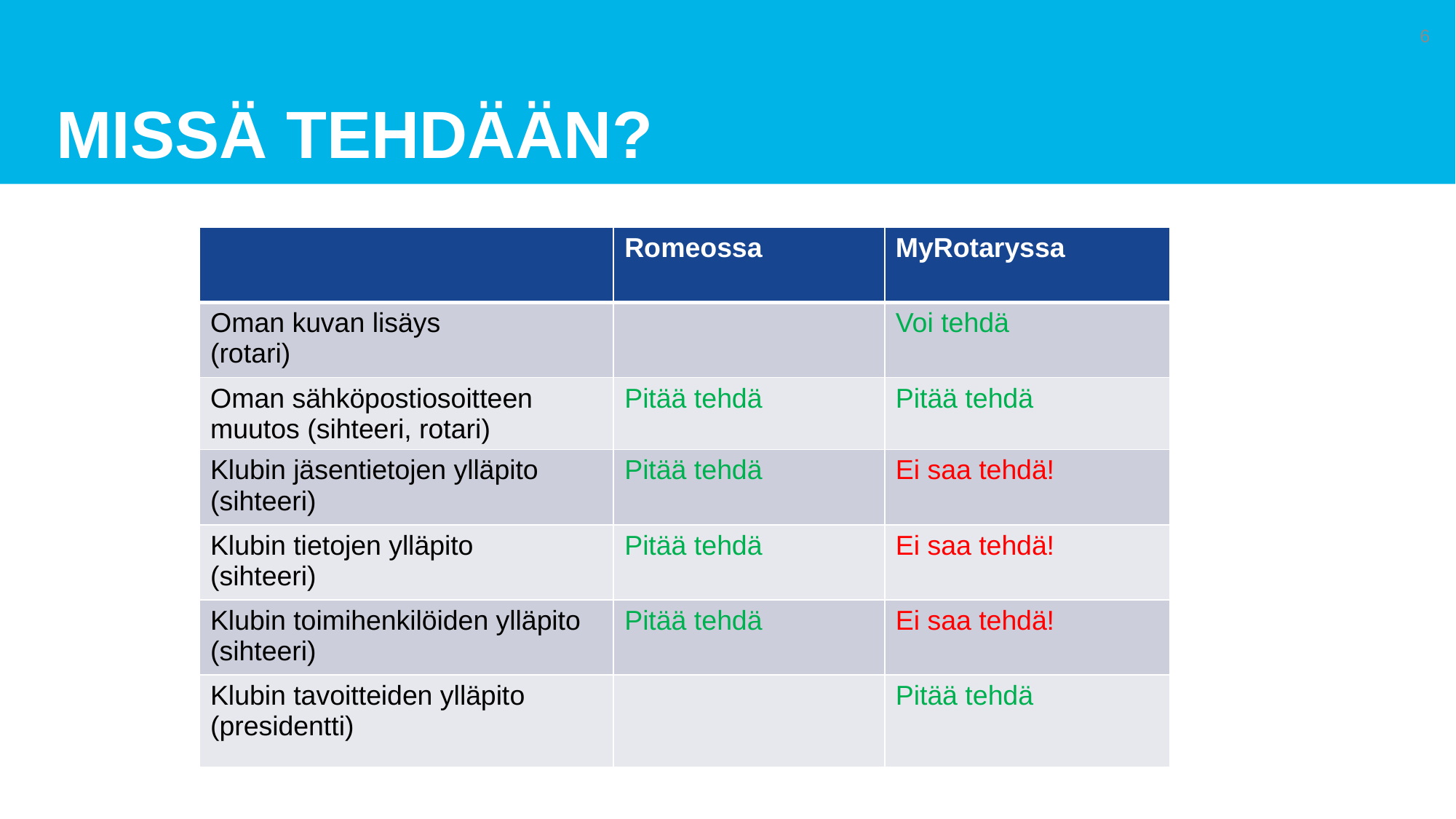

# Missä tehdään?
6
|  | Romeossa | MyRotaryssa |
| --- | --- | --- |
| Oman kuvan lisäys (rotari) |  | Voi tehdä |
| Oman sähköpostiosoitteen muutos (sihteeri, rotari) | Pitää tehdä | Pitää tehdä |
| Klubin jäsentietojen ylläpito (sihteeri) | Pitää tehdä | Ei saa tehdä! |
| Klubin tietojen ylläpito (sihteeri) | Pitää tehdä | Ei saa tehdä! |
| Klubin toimihenkilöiden ylläpito (sihteeri) | Pitää tehdä | Ei saa tehdä! |
| Klubin tavoitteiden ylläpito (presidentti) |  | Pitää tehdä |